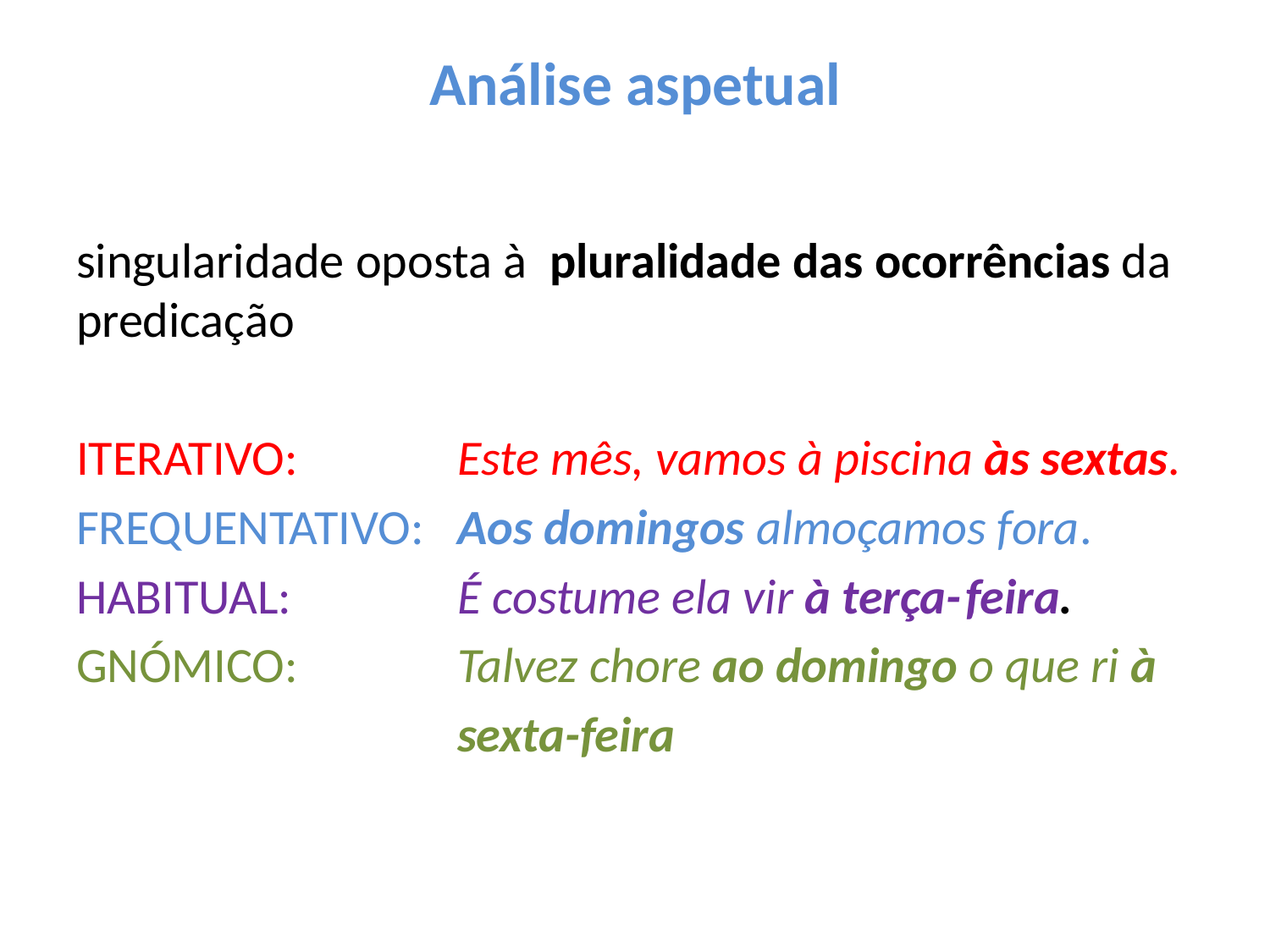

# Análise aspetual
singularidade oposta à  pluralidade das ocorrências da predicação

ITERATIVO:		Este mês, vamos à piscina às sextas.
FREQUENTATIVO:	Aos domingos almoçamos fora.
HABITUAL:  		É costume ela vir à terça-	feira.
GNÓMICO:		Talvez chore ao domingo o que ri à
			sexta-feira